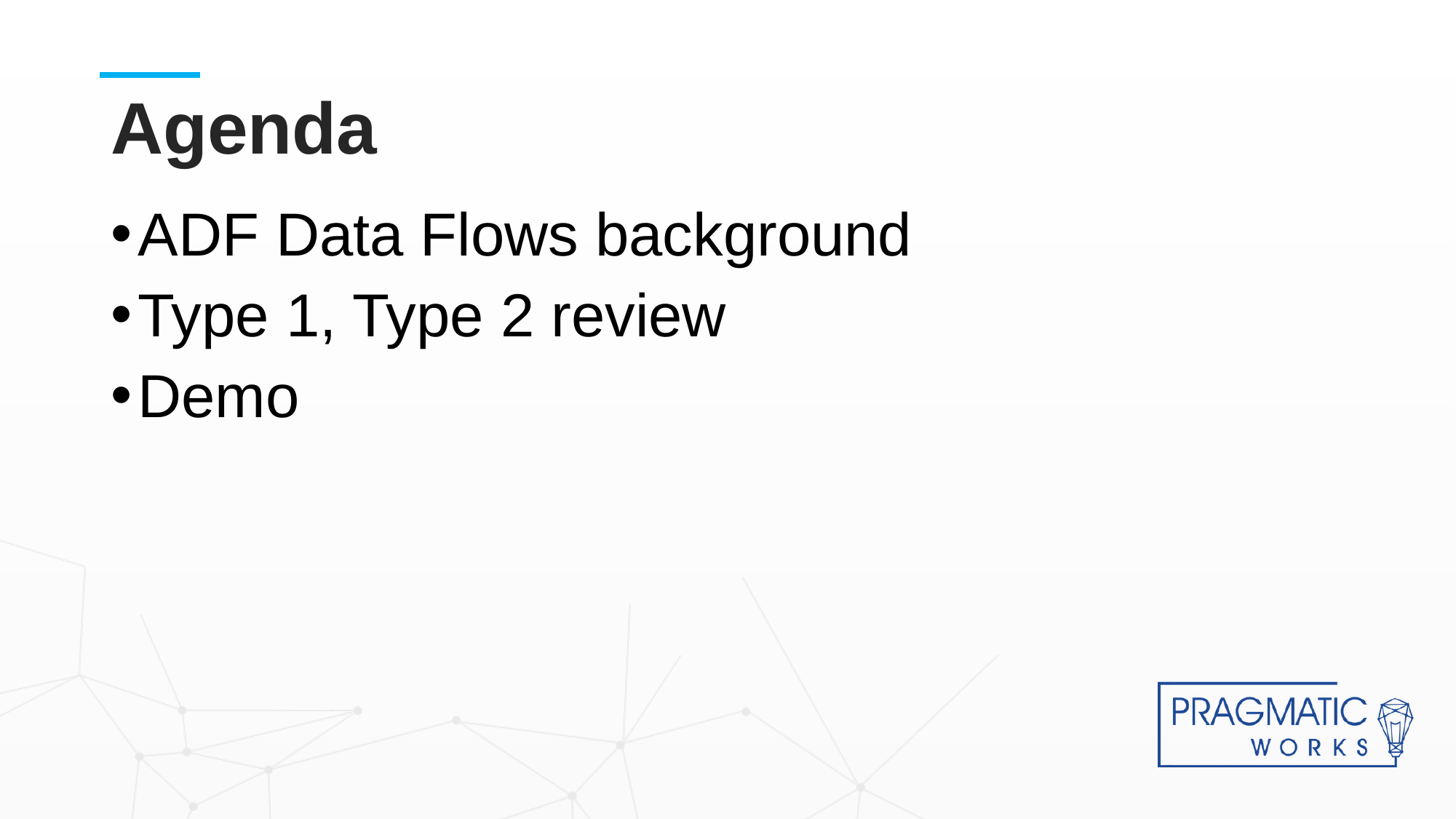

# Agenda
ADF Data Flows background
Type 1, Type 2 review
Demo